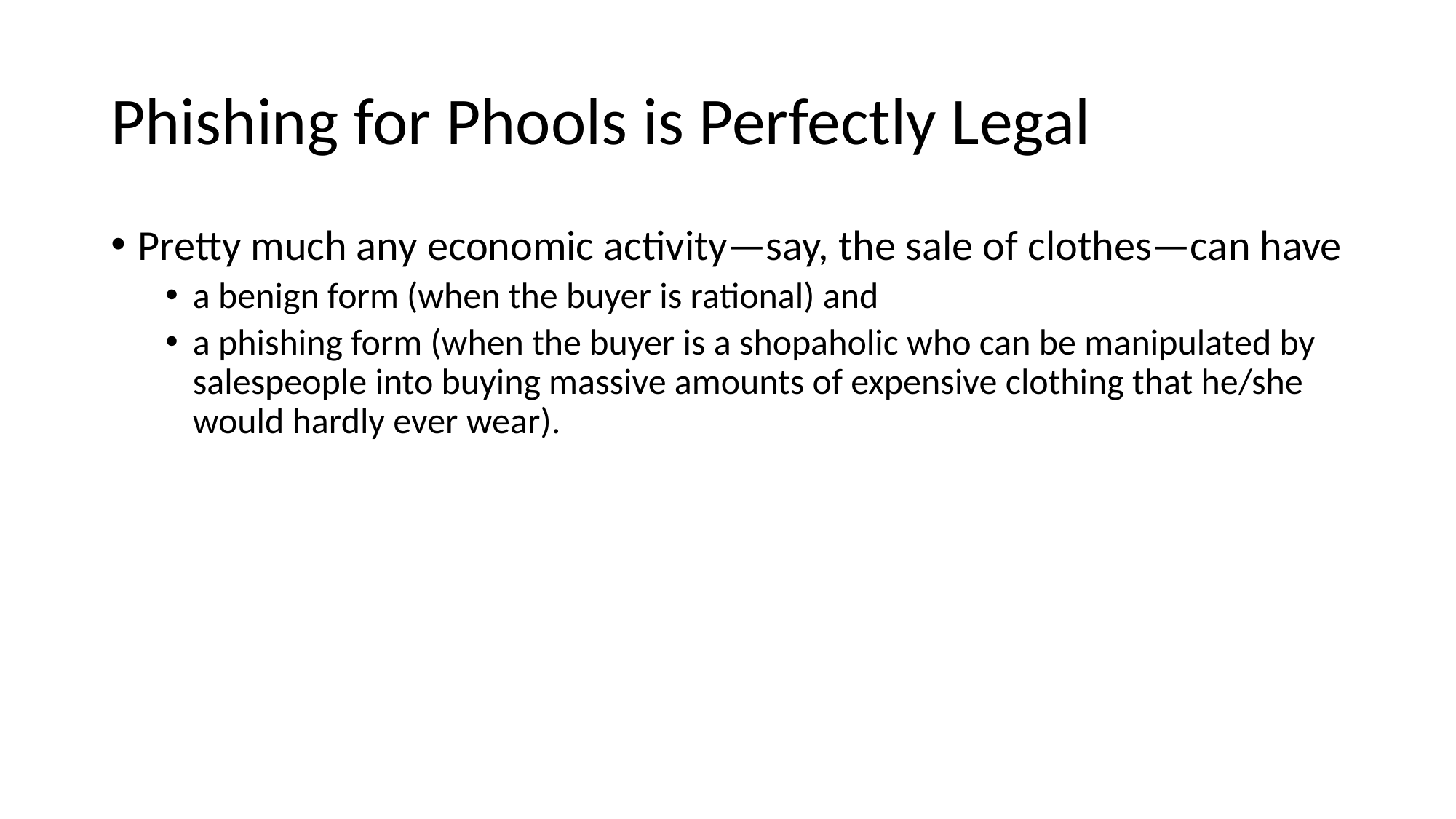

# Phishing for Phools is Perfectly Legal
Pretty much any economic activity—say, the sale of clothes—can have
a benign form (when the buyer is rational) and
a phishing form (when the buyer is a shopaholic who can be manipulated by salespeople into buying massive amounts of expensive clothing that he/she would hardly ever wear).